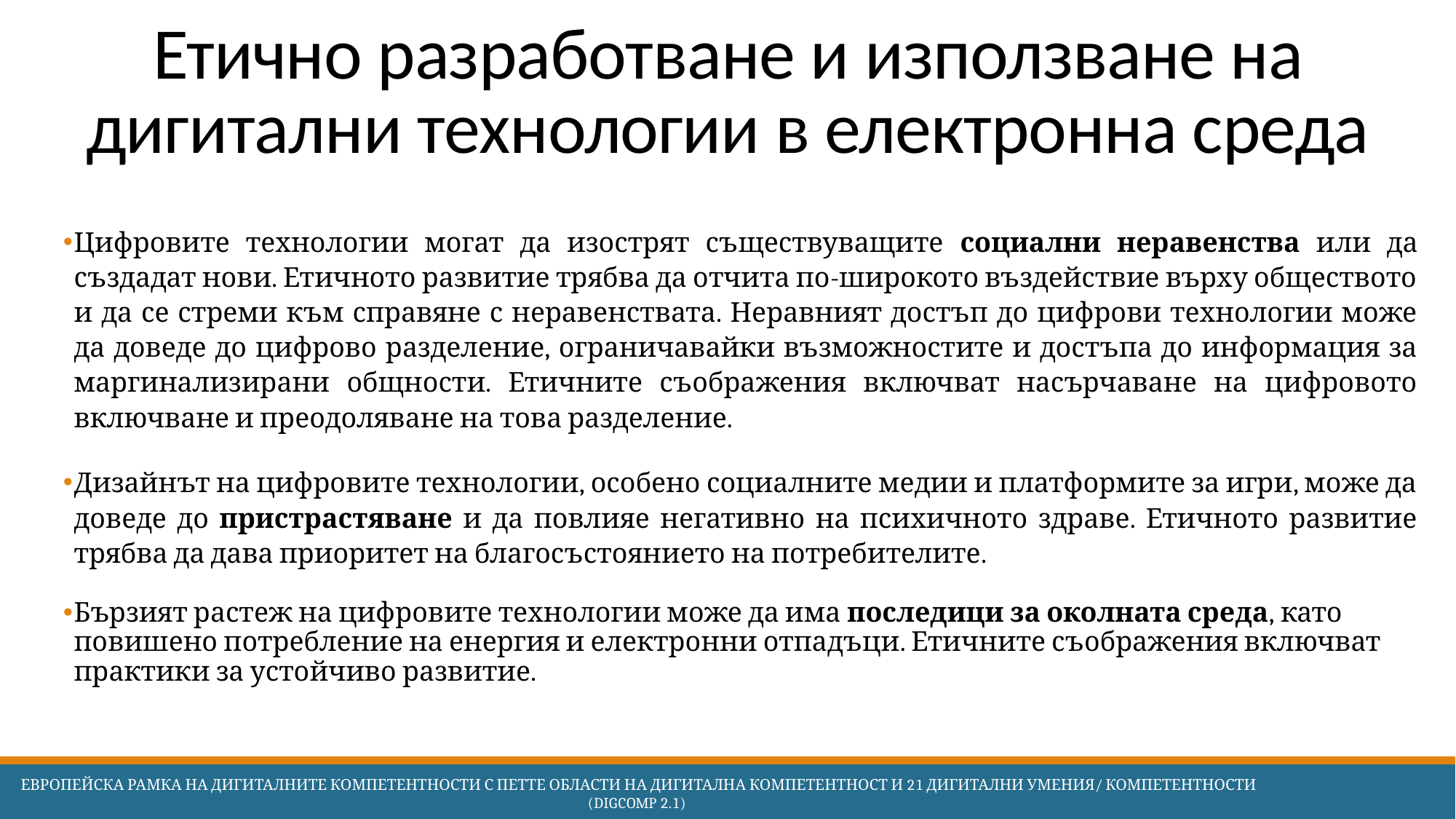

# Етично разработване и използване на дигитални технологии в електронна среда
Цифровите технологии могат да изострят съществуващите социални неравенства или да създадат нови. Етичното развитие трябва да отчита по-широкото въздействие върху обществото и да се стреми към справяне с неравенствата. Неравният достъп до цифрови технологии може да доведе до цифрово разделение, ограничавайки възможностите и достъпа до информация за маргинализирани общности. Етичните съображения включват насърчаване на цифровото включване и преодоляване на това разделение.
Дизайнът на цифровите технологии, особено социалните медии и платформите за игри, може да доведе до пристрастяване и да повлияе негативно на психичното здраве. Етичното развитие трябва да дава приоритет на благосъстоянието на потребителите.
Бързият растеж на цифровите технологии може да има последици за околната среда, като повишено потребление на енергия и електронни отпадъци. Етичните съображения включват практики за устойчиво развитие.
 Европейска Рамка на дигиталните компетентности с петте области на дигитална компетентност и 21 дигитални умения/ компетентности (DigComp 2.1)